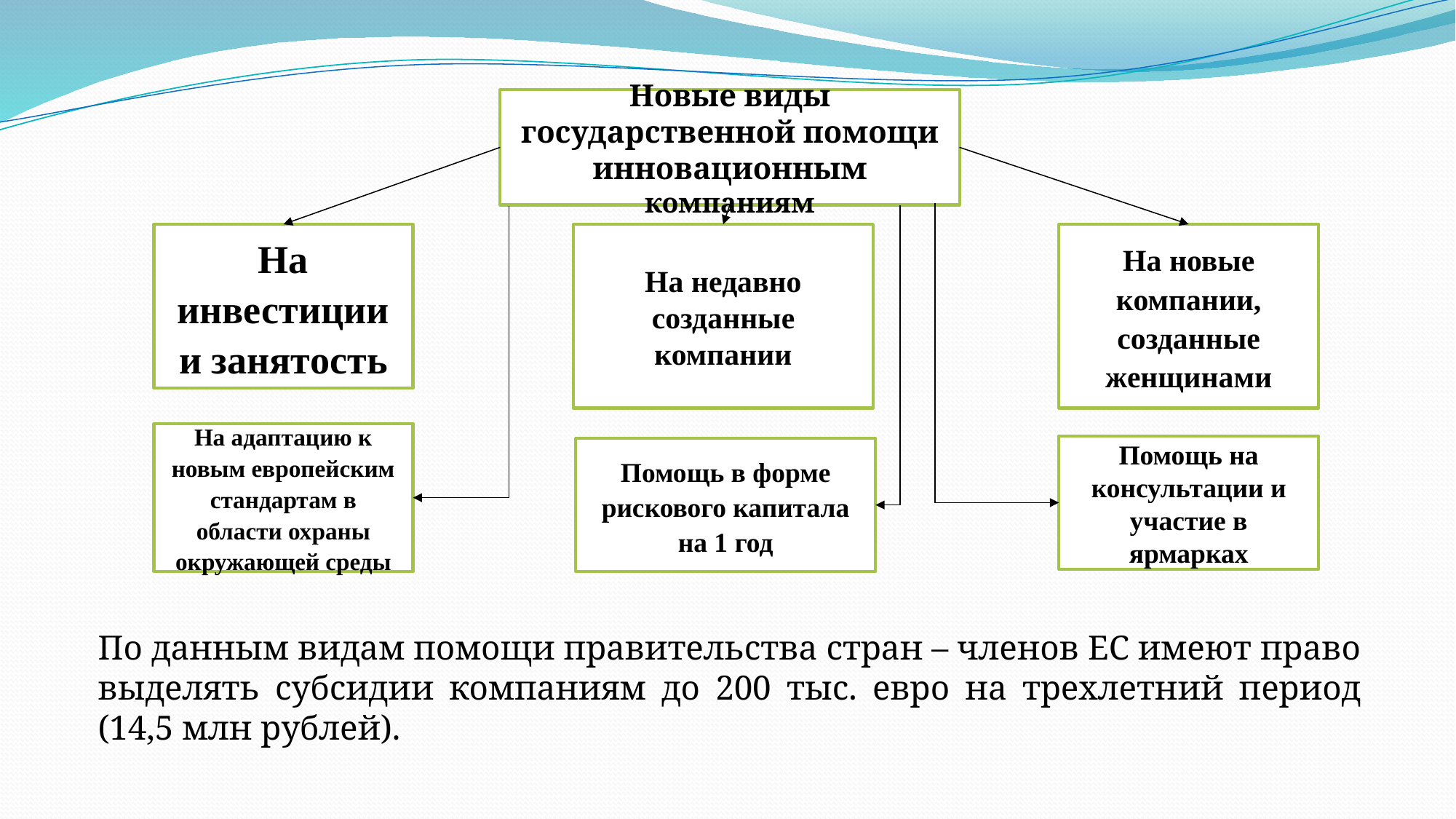

#
Новые виды государственной помощи инновационным компаниям
На новые компании, созданные женщинами
На инвестиции и занятость
На недавно созданные компании
На адаптацию к новым европейским стандартам в области охраны окружающей среды
Помощь на консультации и участие в ярмарках
Помощь в форме рискового капитала на 1 год
По данным видам помощи правительства стран – членов ЕС имеют право выделять субсидии компаниям до 200 тыс. евро на трехлетний период (14,5 млн рублей).